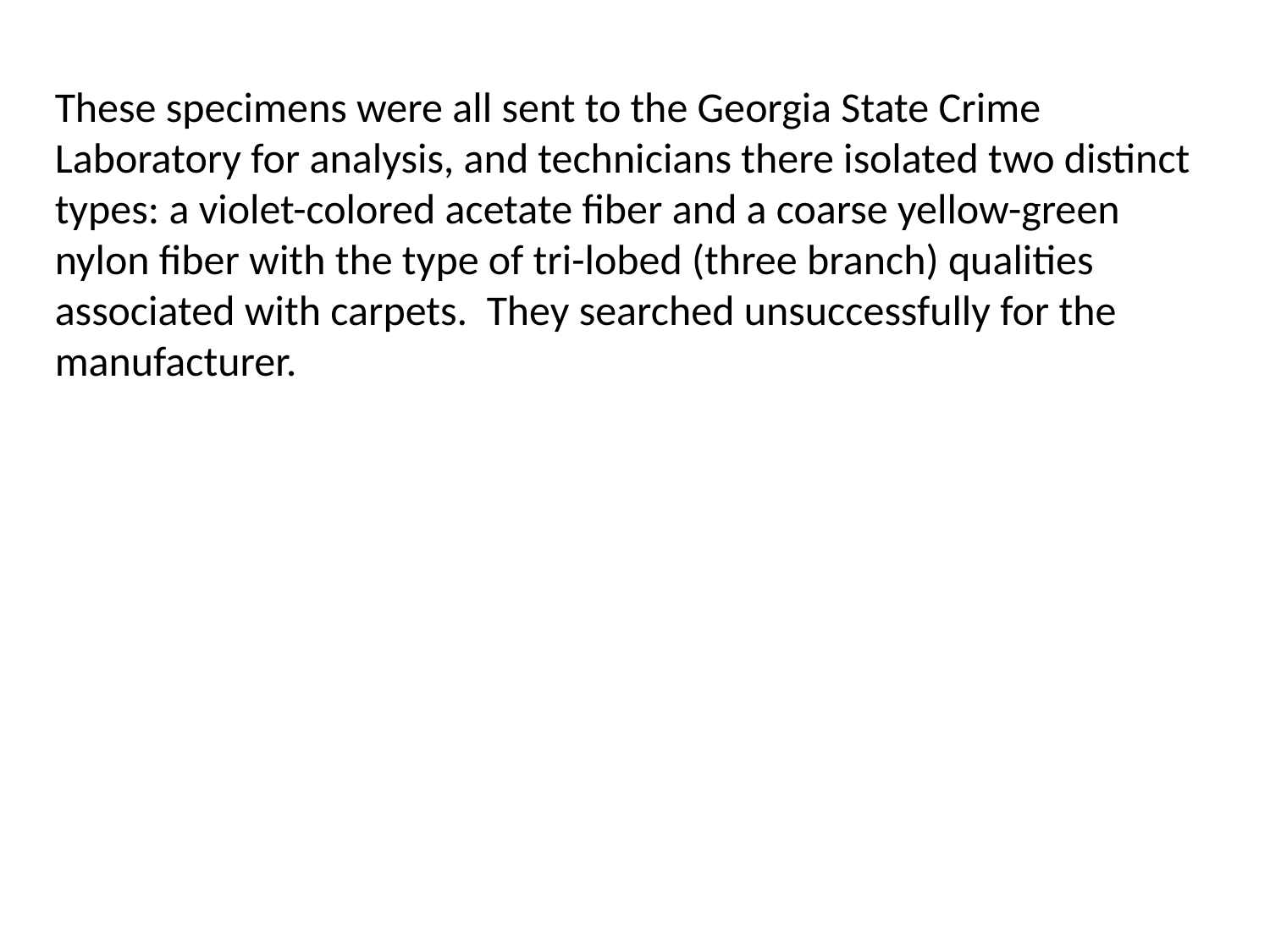

These specimens were all sent to the Georgia State Crime Laboratory for analysis, and technicians there isolated two distinct types: a violet-colored acetate fiber and a coarse yellow-green nylon fiber with the type of tri-lobed (three branch) qualities associated with carpets.  They searched unsuccessfully for the manufacturer.